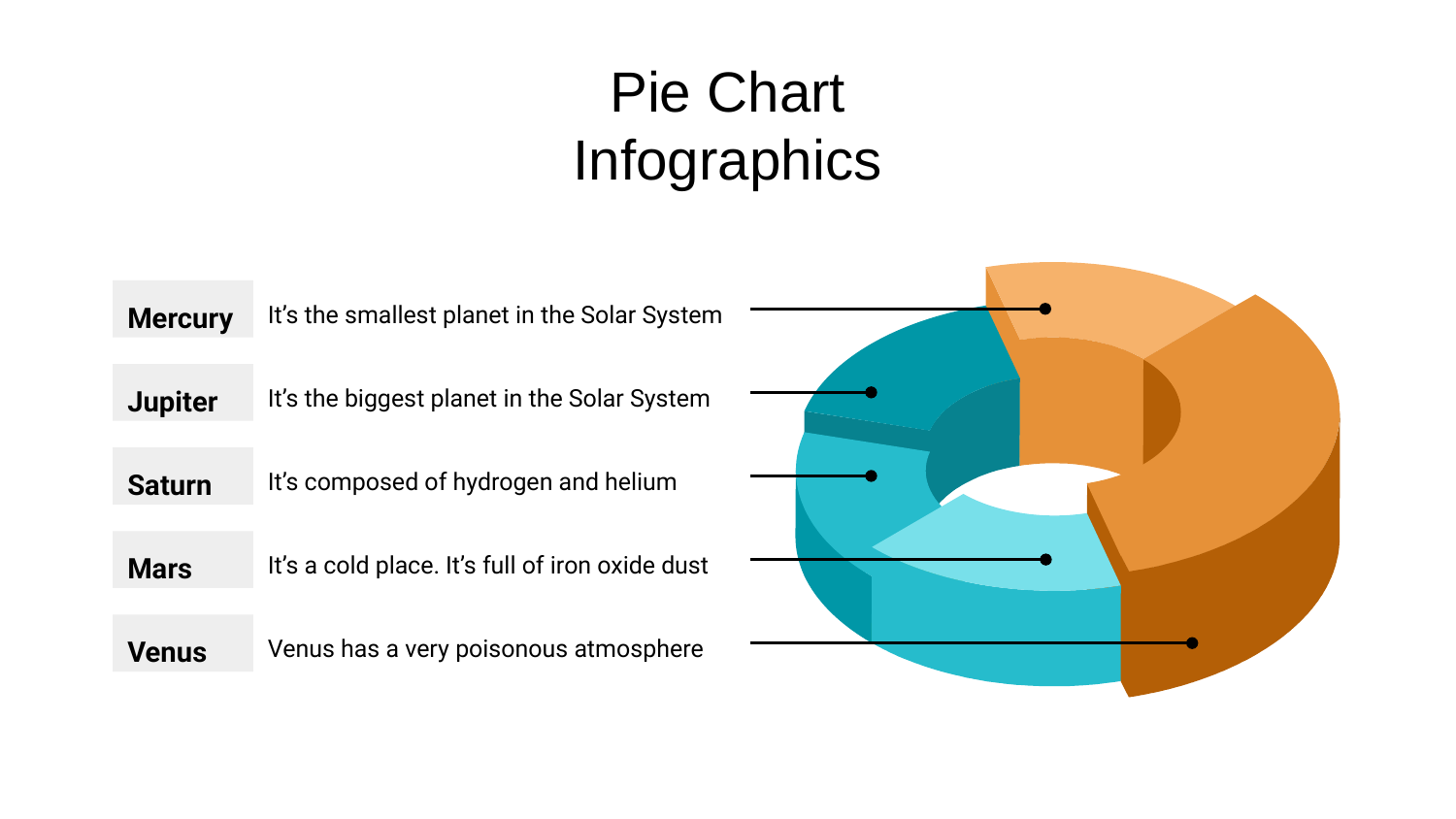

# Pie Chart Infographics

Mercury
It’s the smallest planet in the Solar System

Jupiter
It’s the biggest planet in the Solar System

Saturn
It’s composed of hydrogen and helium

Mars
It’s a cold place. It’s full of iron oxide dust
Venus
Venus has a very poisonous atmosphere